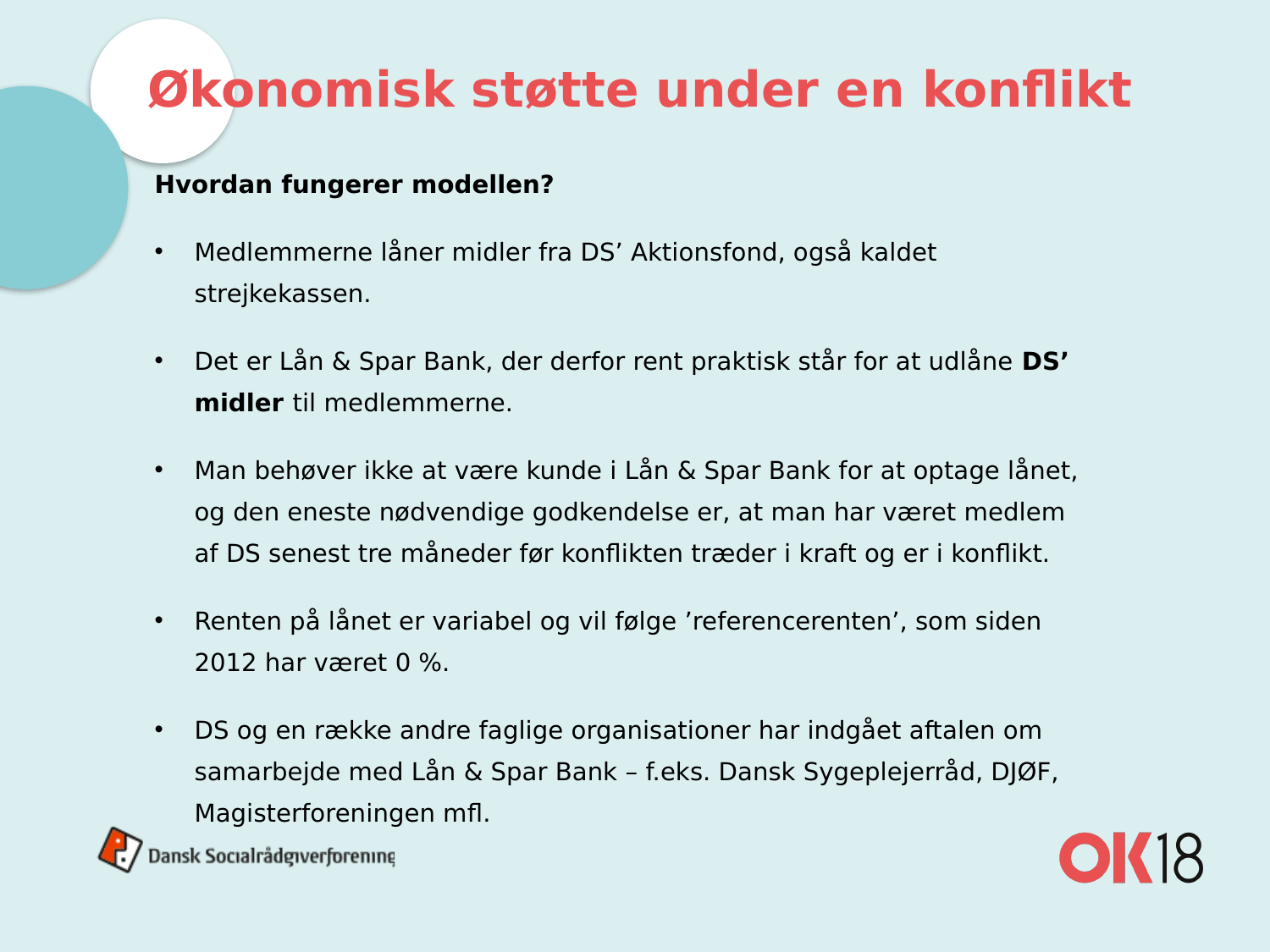

# Økonomisk støtte under en konflikt
Hvordan fungerer modellen?
Medlemmerne låner midler fra DS’ Aktionsfond, også kaldet strejkekassen.
Det er Lån & Spar Bank, der derfor rent praktisk står for at udlåne DS’ midler til medlemmerne.
Man behøver ikke at være kunde i Lån & Spar Bank for at optage lånet, og den eneste nødvendige godkendelse er, at man har været medlem af DS senest tre måneder før konflikten træder i kraft og er i konflikt.
Renten på lånet er variabel og vil følge ’referencerenten’, som siden 2012 har været 0 %.
DS og en række andre faglige organisationer har indgået aftalen om samarbejde med Lån & Spar Bank – f.eks. Dansk Sygeplejerråd, DJØF, Magisterforeningen mfl.